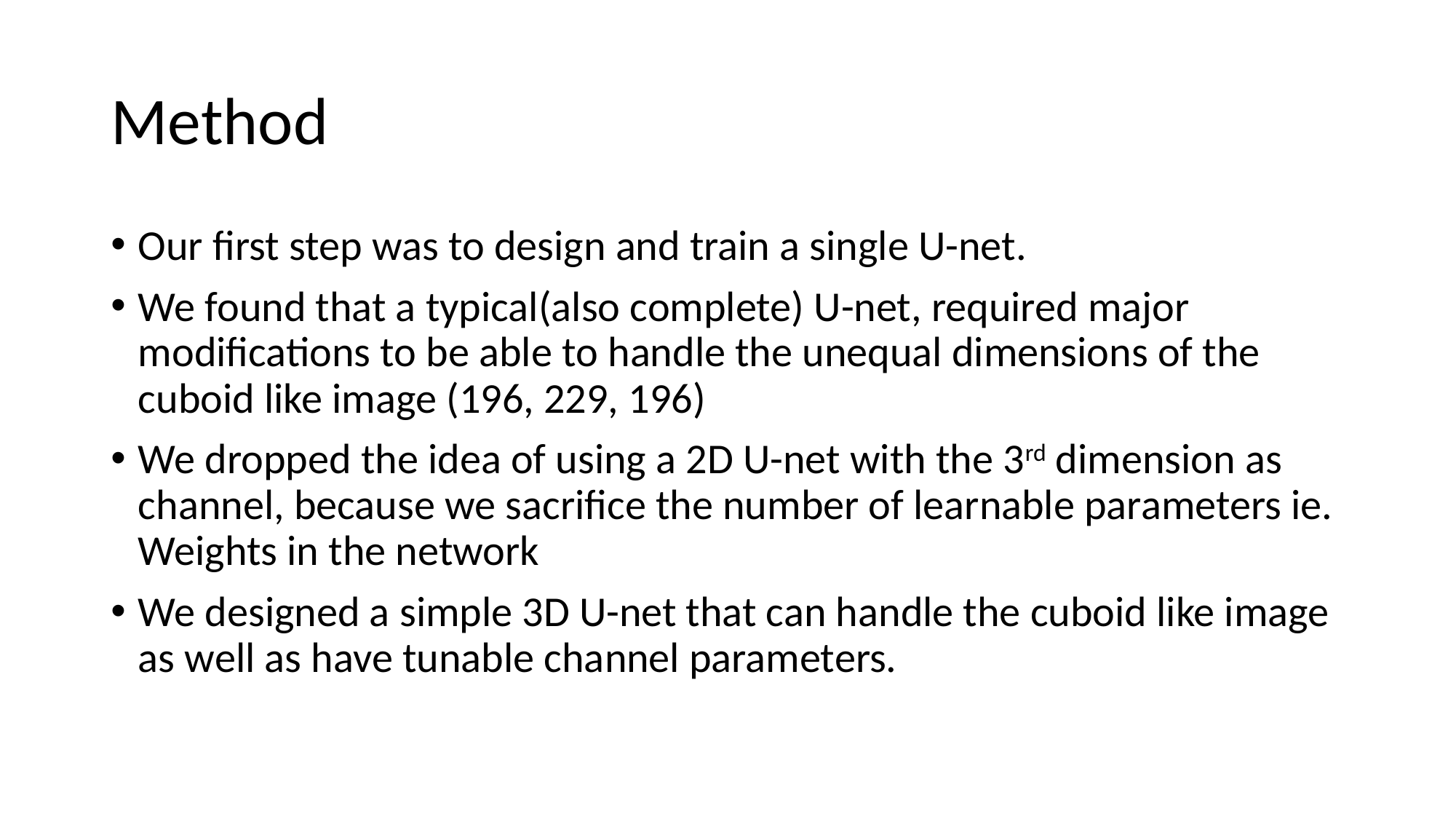

# Method
Our first step was to design and train a single U-net.
We found that a typical(also complete) U-net, required major modifications to be able to handle the unequal dimensions of the cuboid like image (196, 229, 196)
We dropped the idea of using a 2D U-net with the 3rd dimension as channel, because we sacrifice the number of learnable parameters ie. Weights in the network
We designed a simple 3D U-net that can handle the cuboid like image as well as have tunable channel parameters.